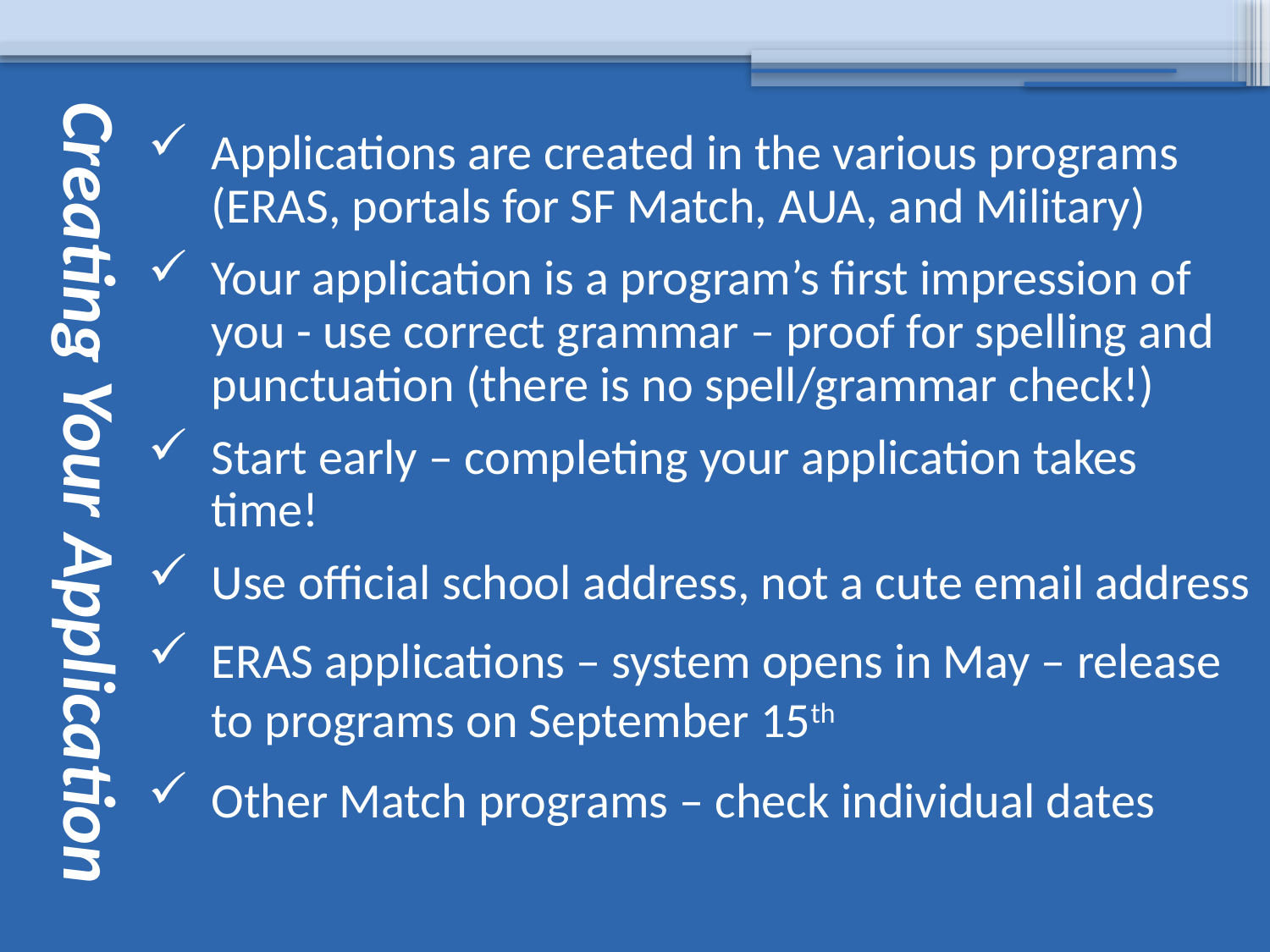

# Creating Your Application
Applications are created in the various programs (ERAS, portals for SF Match, AUA, and Military)

Your application is a program’s first impression of you - use correct grammar – proof for spelling and punctuation (there is no spell/grammar check!)

Start early – completing your application takes time!

Use official school address, not a cute email address

ERAS applications – system opens in May – release to programs on September 15th

Other Match programs – check individual dates